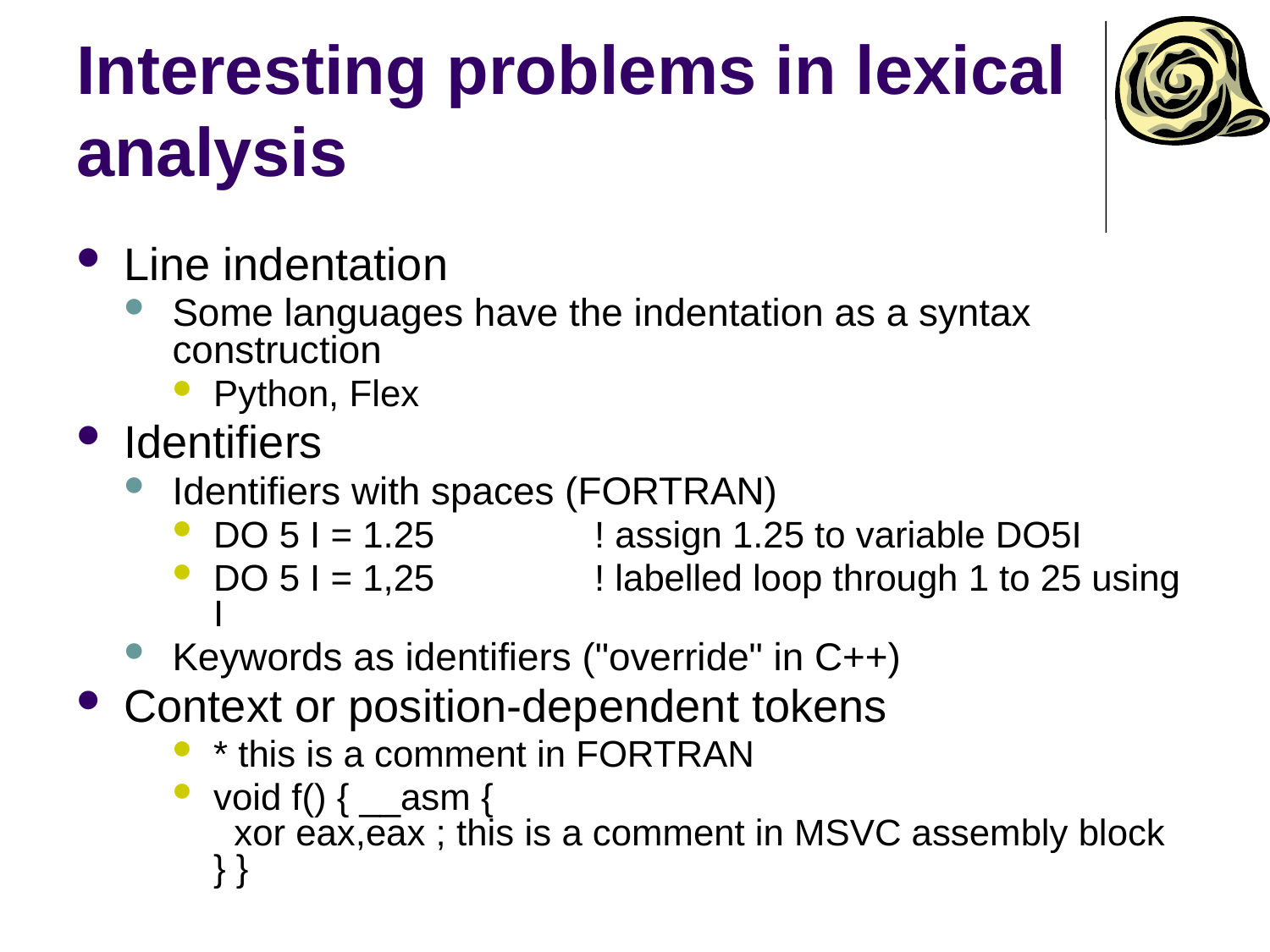

# Interesting problems in lexical analysis
Line indentation
Some languages have the indentation as a syntax construction
Python, Flex
Identifiers
Identifiers with spaces (FORTRAN)
DO 5 I = 1.25		! assign 1.25 to variable DO5I
DO 5 I = 1,25 		! labelled loop through 1 to 25 using I
Keywords as identifiers ("override" in C++)
Context or position-dependent tokens
* this is a comment in FORTRAN
void f() { __asm {
  xor eax,eax ; this is a comment in MSVC assembly block
} }